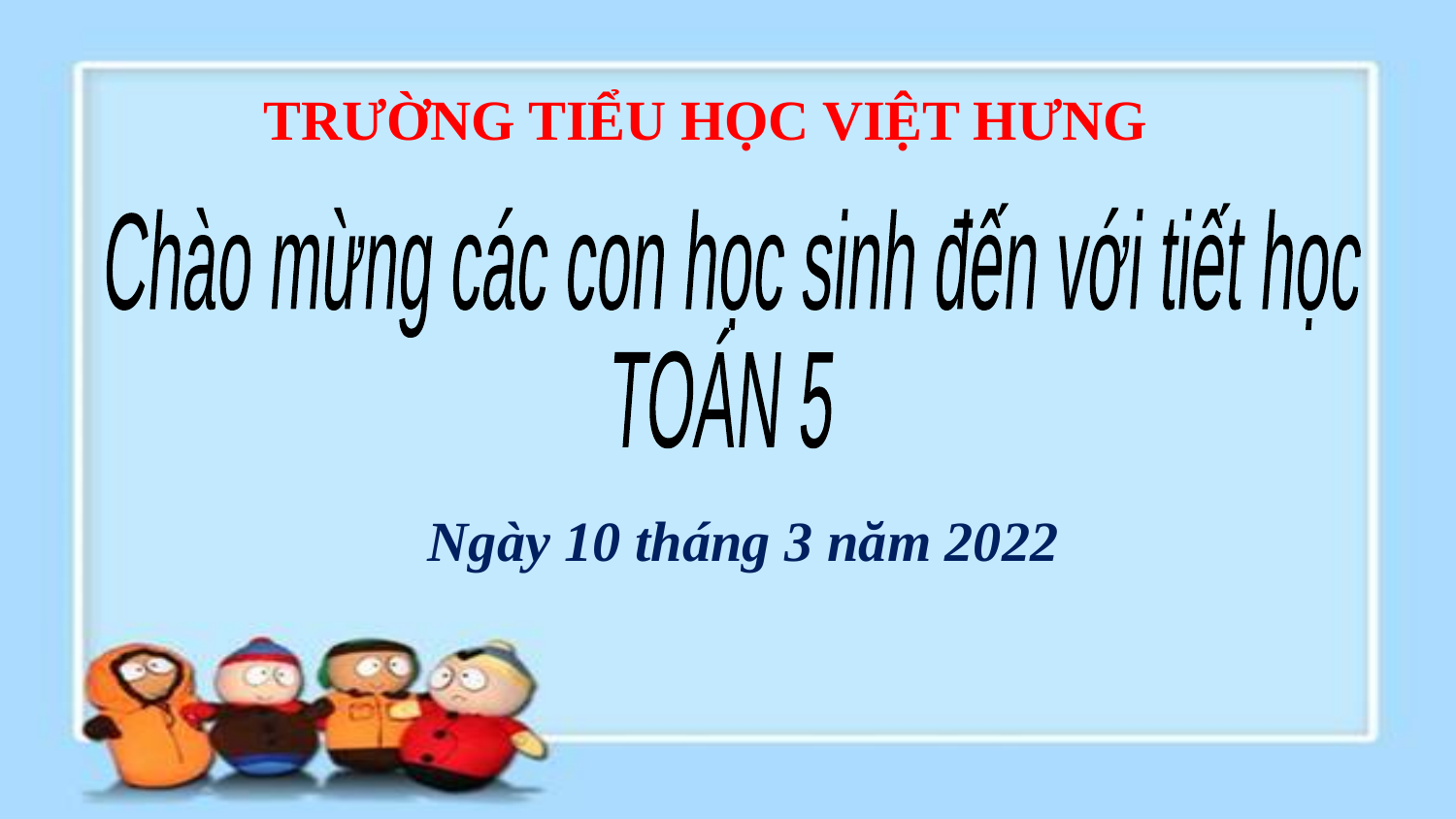

TRƯỜNG TIỂU HỌC VIỆT HƯNG
Chào mừng các con học sinh đến với tiết học
TOÁN 5
Ngày 10 tháng 3 năm 2022